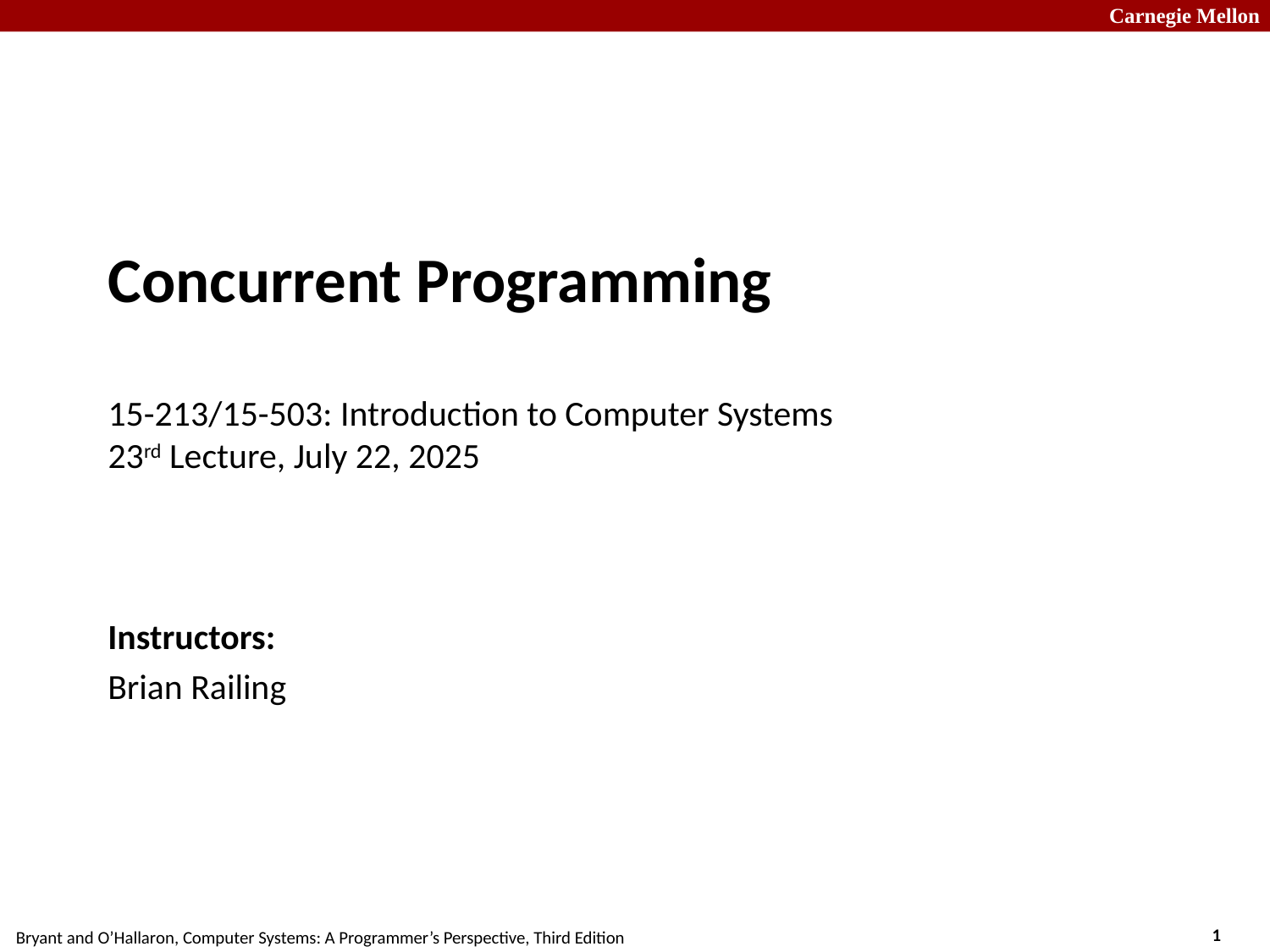

# Concurrent Programming 15-213/15-503: Introduction to Computer Systems 23rd Lecture, July 22, 2025
Instructors:
Brian Railing